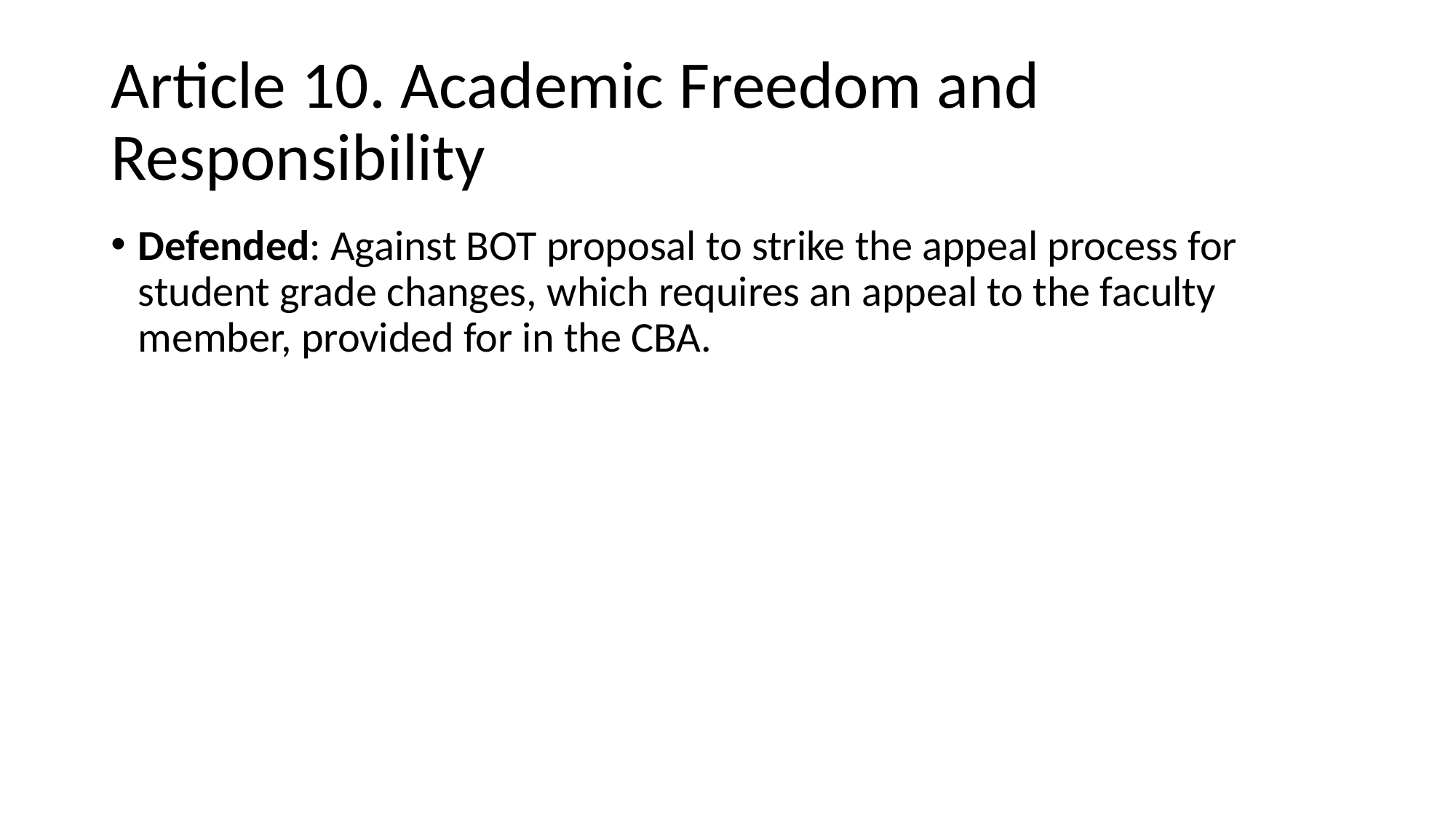

# Article 10. Academic Freedom and Responsibility
Defended: Against BOT proposal to strike the appeal process for student grade changes, which requires an appeal to the faculty member, provided for in the CBA.